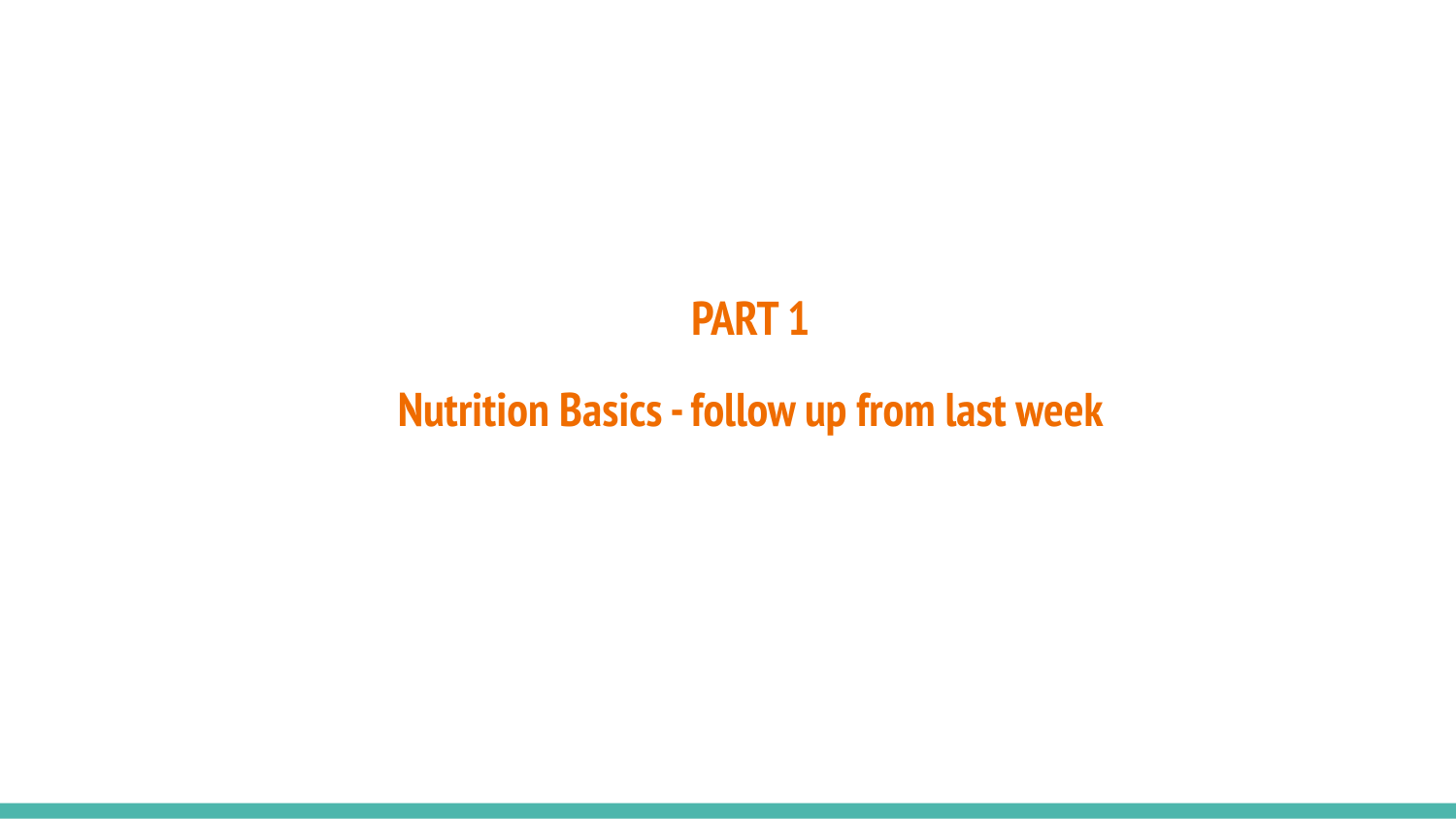

PART 1
# Nutrition Basics - follow up from last week